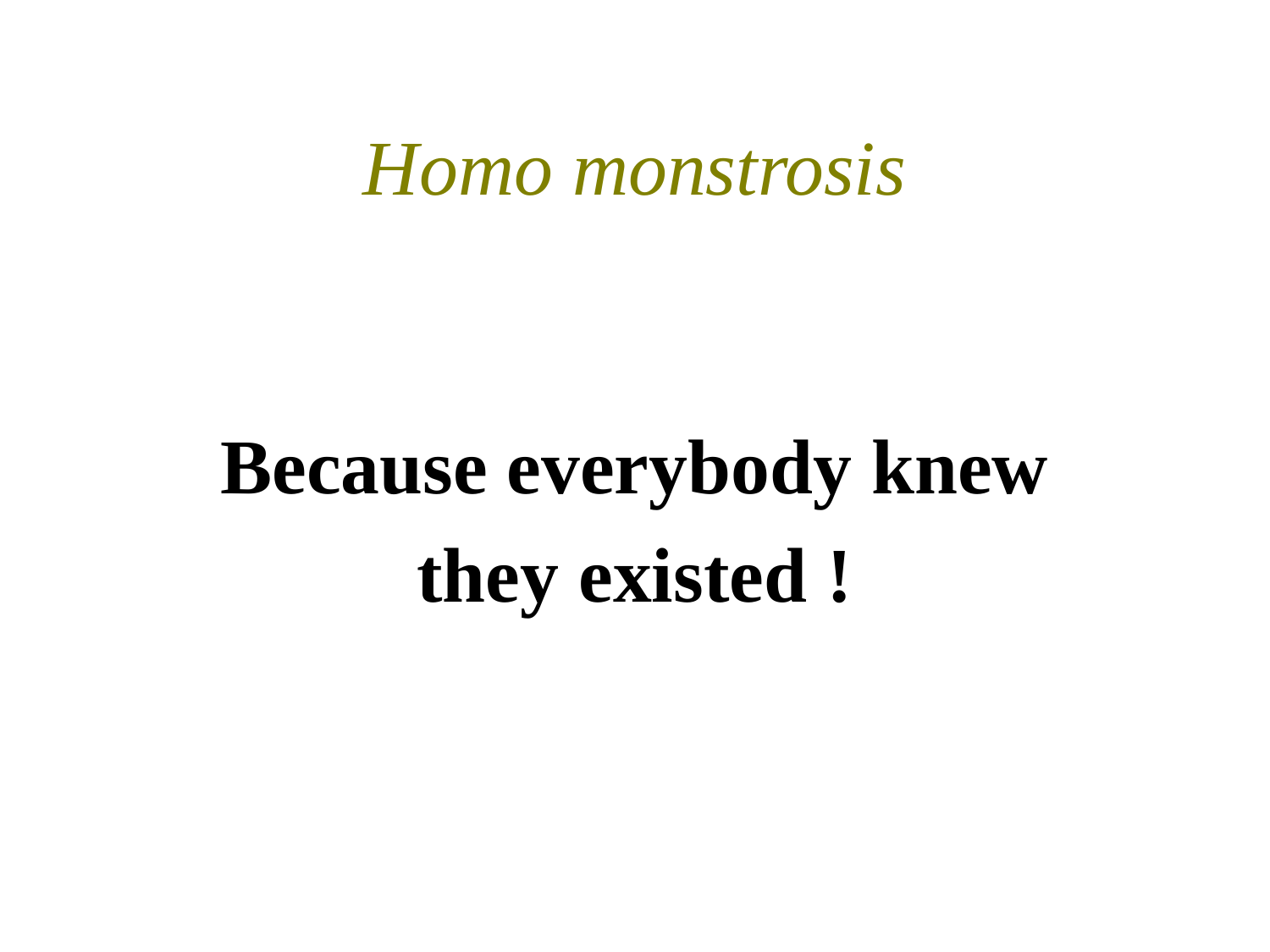

# Homo monstrosis
Because everybody knew
they existed !